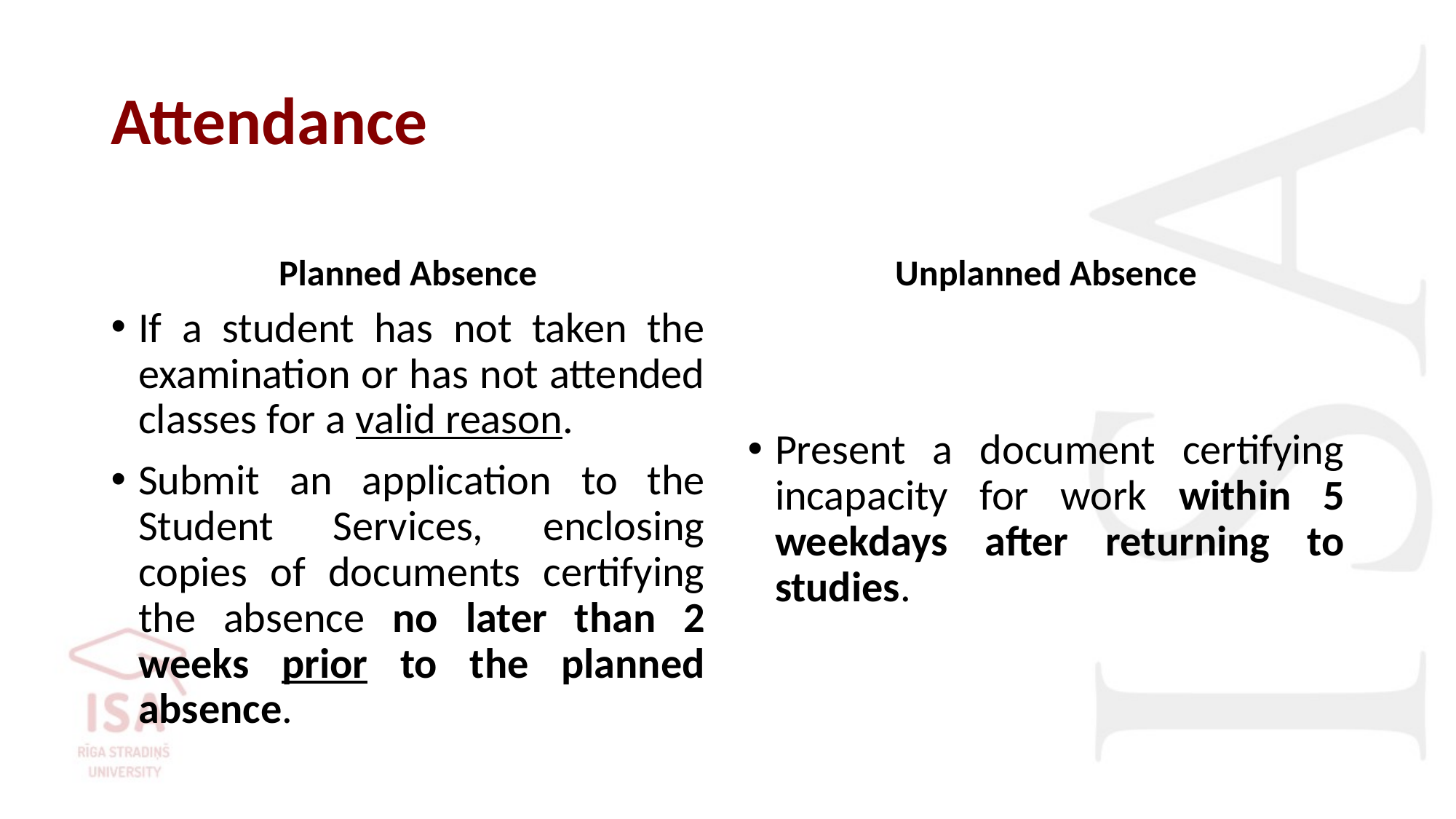

# Attendance
Planned Absence
Unplanned Absence
If a student has not taken the examination or has not attended classes for a valid reason.
Submit an application to the Student Services, enclosing copies of documents certifying the absence no later than 2 weeks prior to the planned absence.
Present a document certifying incapacity for work within 5 weekdays after returning to studies.